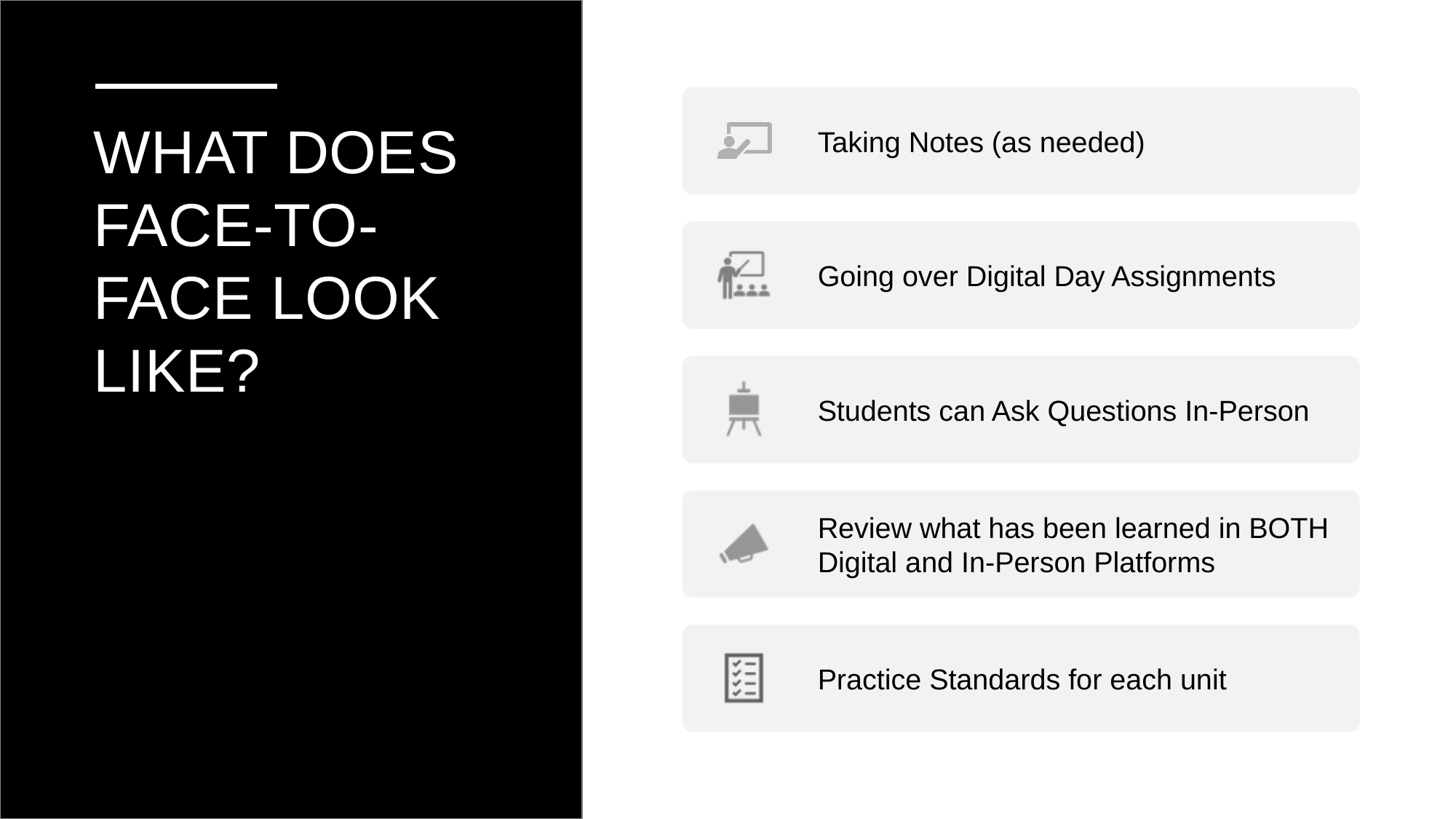

Taking Notes (as needed)
Going over Digital Day Assignments
Students can Ask Questions In-Person
Review what has been learned in BOTH Digital and In-Person Platforms
Practice Standards for each unit
# What does face-to-face look like?